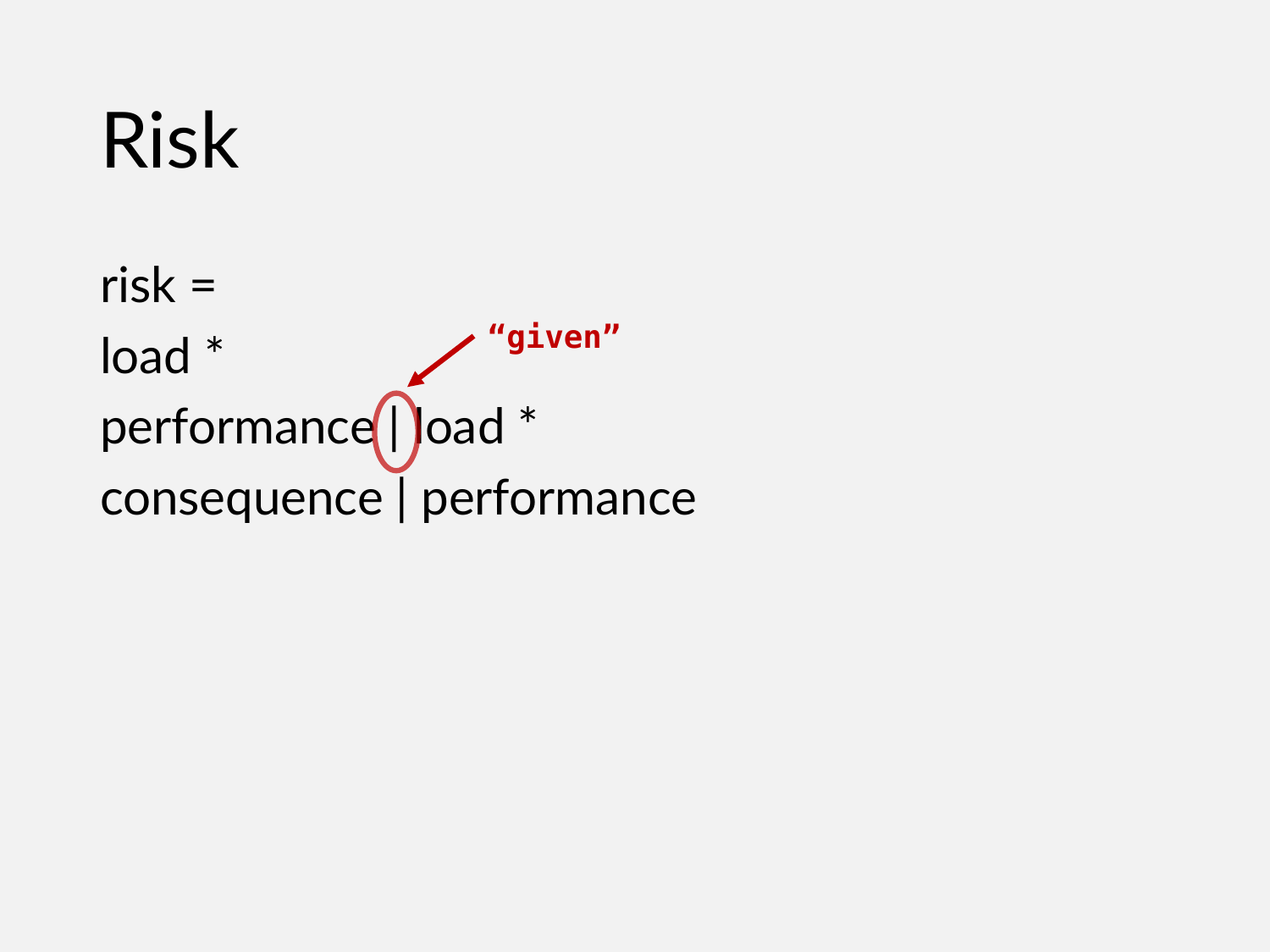

# Risk
risk =
load *
performance | load *
consequence | performance
“given”